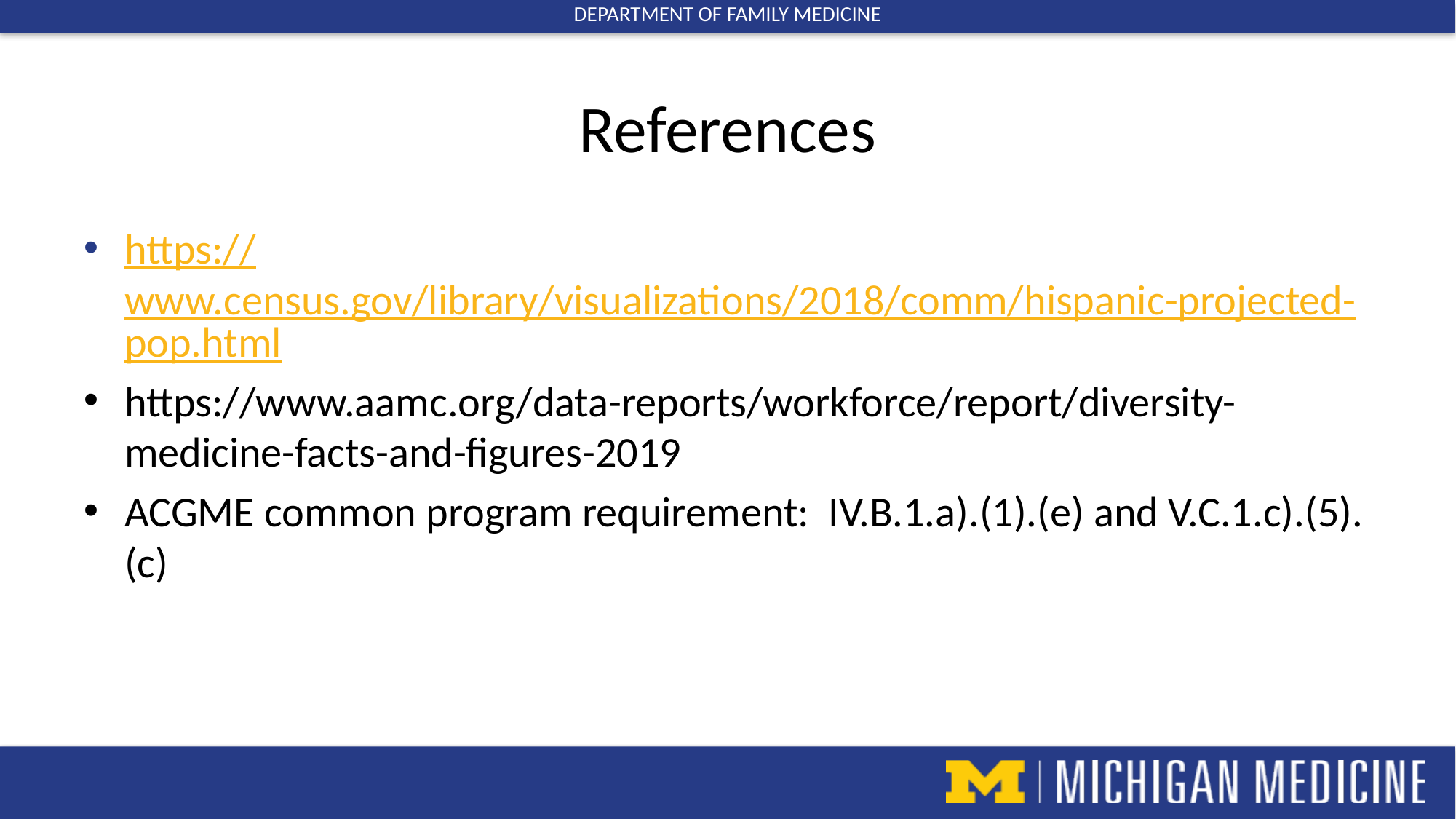

# References
https://www.census.gov/library/visualizations/2018/comm/hispanic-projected-pop.html
https://www.aamc.org/data-reports/workforce/report/diversity-medicine-facts-and-figures-2019
ACGME common program requirement:  IV.B.1.a).(1).(e) and V.C.1.c).(5).(c)